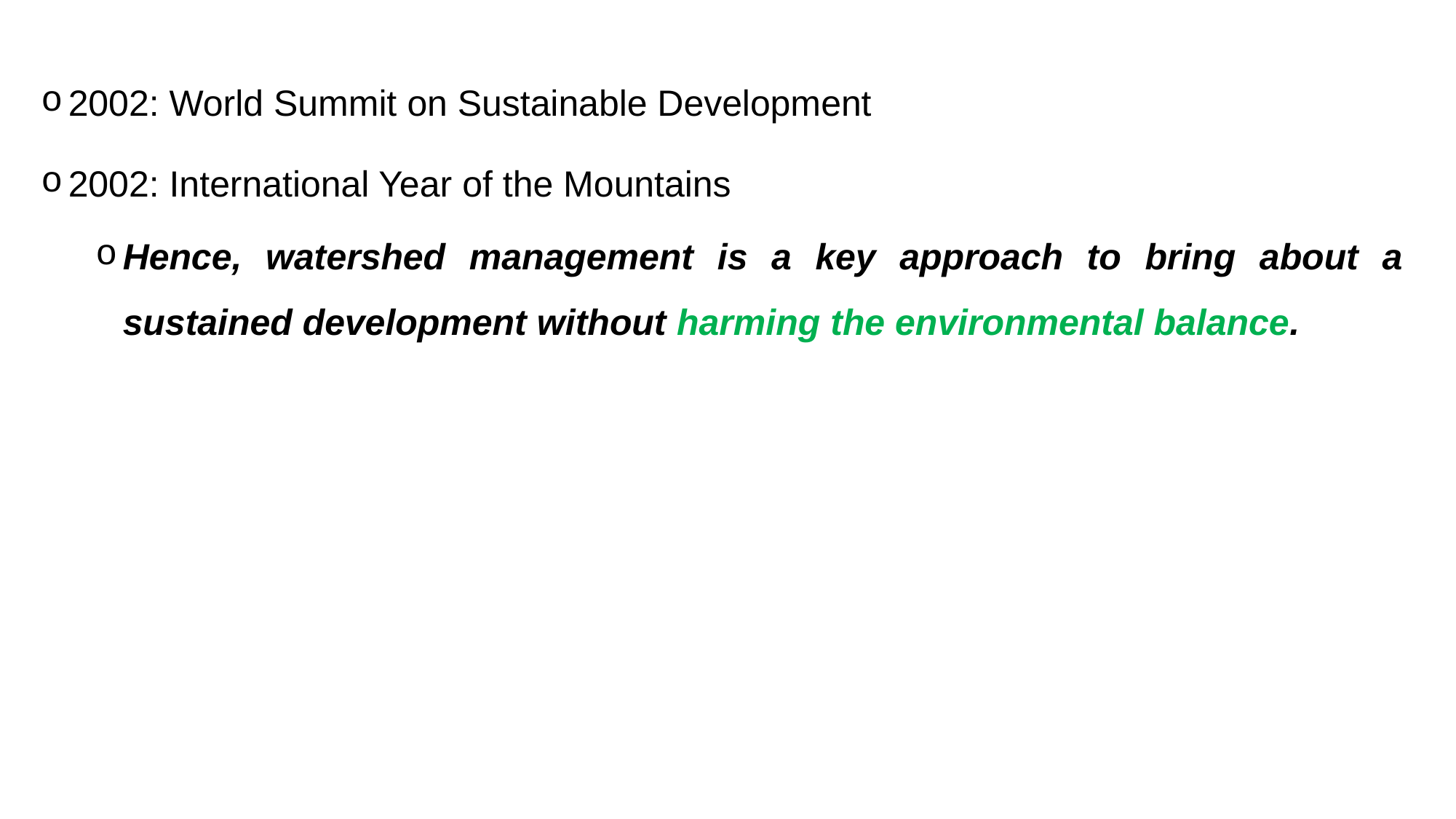

2002: World Summit on Sustainable Development
2002: International Year of the Mountains
Hence, watershed management is a key approach to bring about a sustained development without harming the environmental balance.